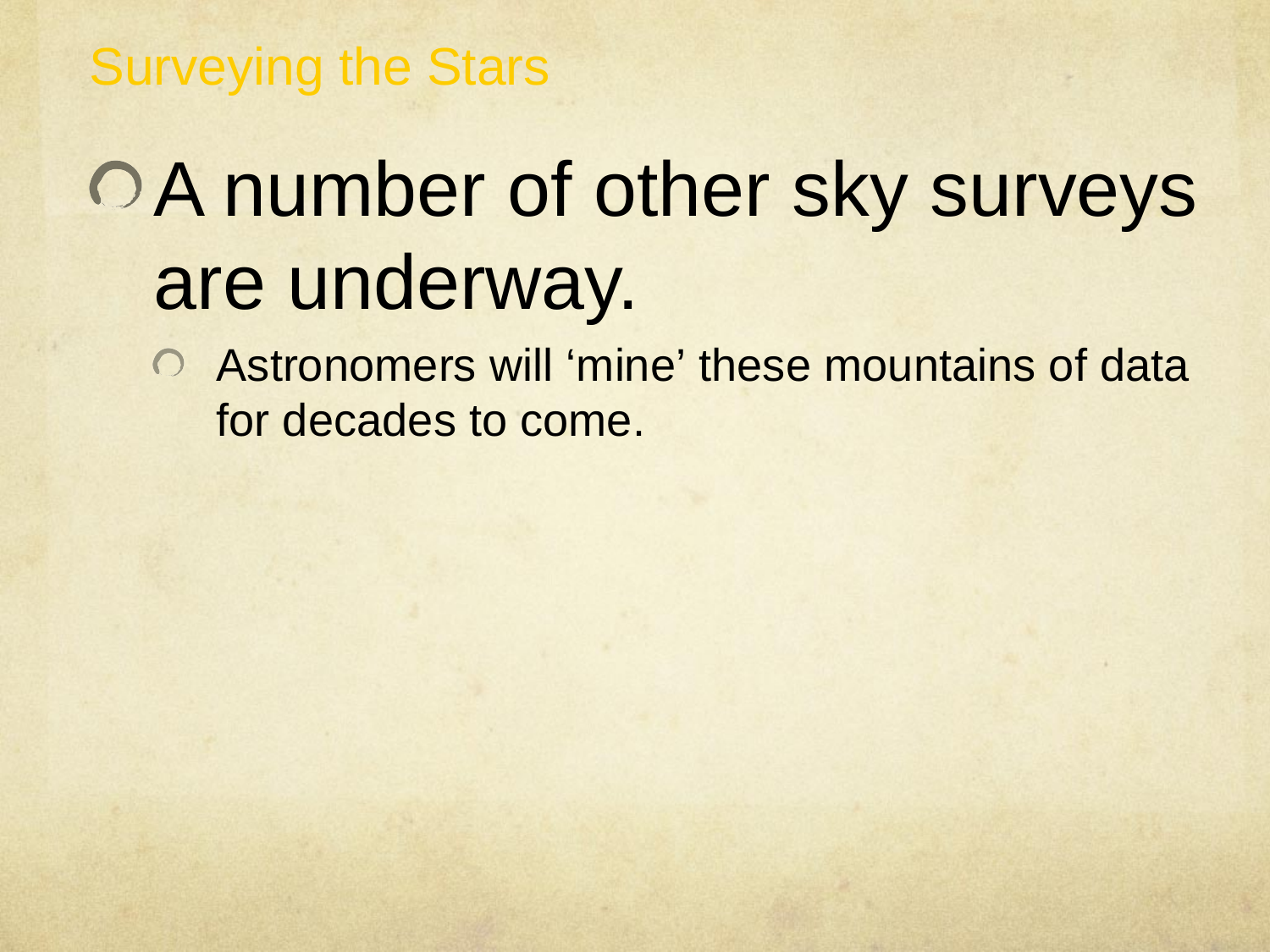

Surveying the Stars
A number of other sky surveys are underway.
Astronomers will ‘mine’ these mountains of data for decades to come.